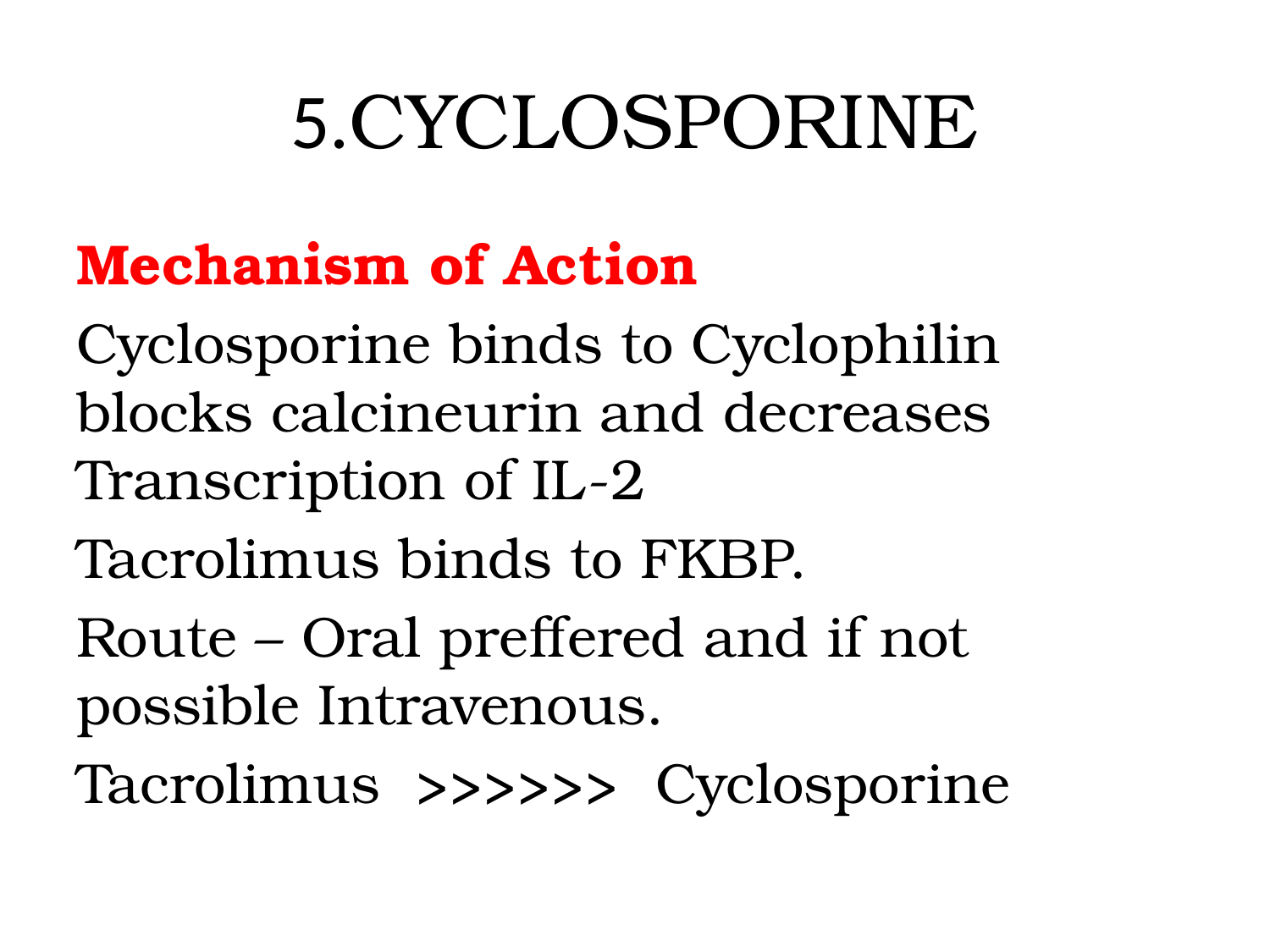

# 5.CYCLOSPORINE
Mechanism of Action
Cyclosporine binds to Cyclophilin blocks calcineurin and decreases Transcription of IL-2
Tacrolimus binds to FKBP.
Route – Oral preffered and if not possible Intravenous.
Tacrolimus  >>>>>>  Cyclosporine